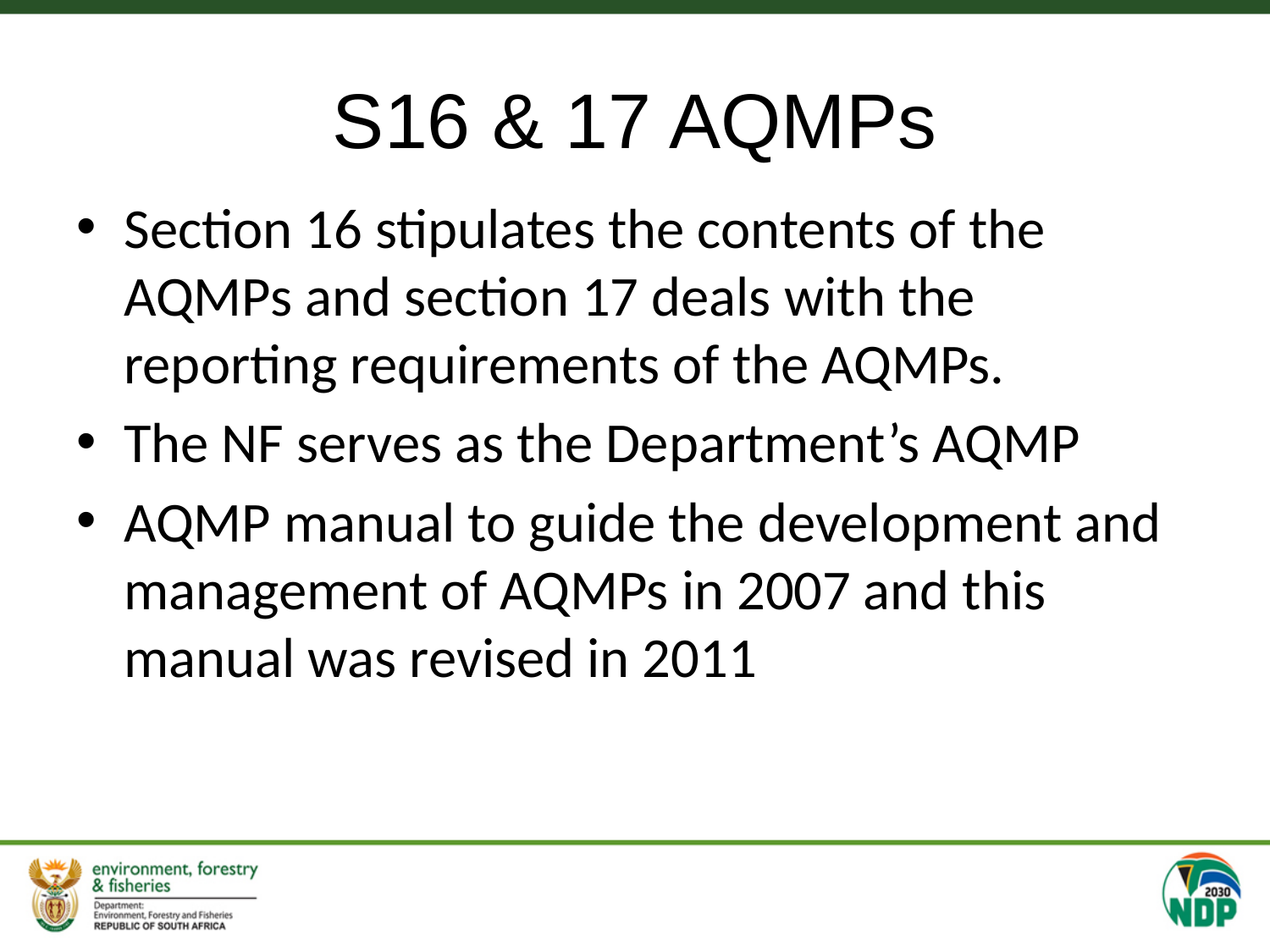

# S16 & 17 AQMPs
Section 16 stipulates the contents of the AQMPs and section 17 deals with the reporting requirements of the AQMPs.
The NF serves as the Department’s AQMP
AQMP manual to guide the development and management of AQMPs in 2007 and this manual was revised in 2011